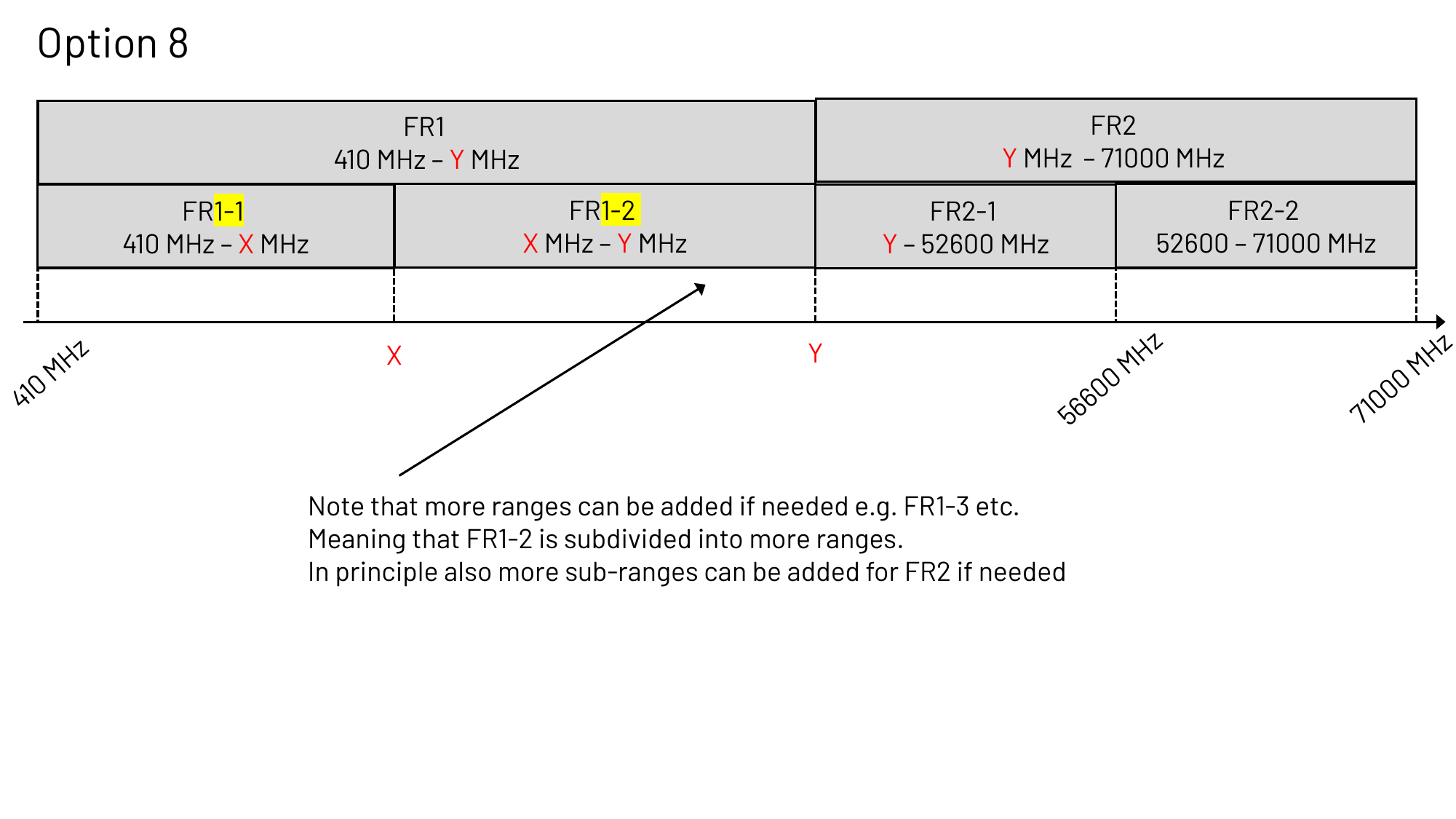

Option 8
FR2
Y MHz  – 71000 MHz
FR1
410 MHz – Y MHz
FR2-2
52600 – 71000 MHz
FR1-2
X MHz – Y MHz
FR2-1
Y – 52600 MHz
FR1-1
410 MHz – X MHz
Y
X
410 MHz
71000 MHz
56600 MHz
Note that more ranges can be added if needed e.g. FR1-3 etc.
Meaning that FR1-2 is subdivided into more ranges.
In principle also more sub-ranges can be added for FR2 if needed